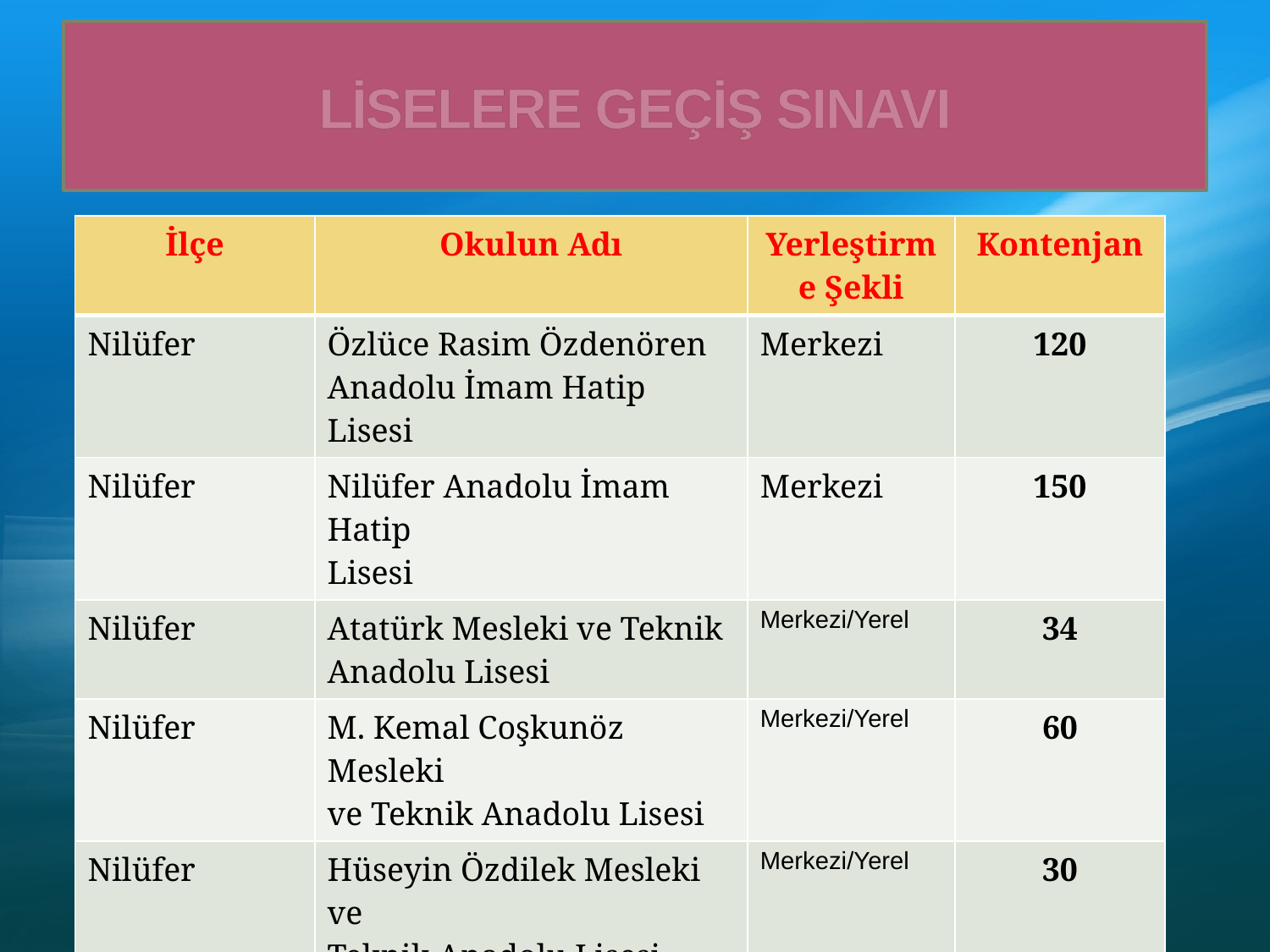

# LİSELERE GEÇİŞ SINAVI
| İlçe | Okulun Adı | Yerleştirme Şekli | Kontenjan |
| --- | --- | --- | --- |
| Nilüfer | Özlüce Rasim Özdenören Anadolu İmam Hatip Lisesi | Merkezi | 120 |
| Nilüfer | Nilüfer Anadolu İmam Hatip Lisesi | Merkezi | 150 |
| Nilüfer | Atatürk Mesleki ve Teknik Anadolu Lisesi | Merkezi/Yerel | 34 |
| Nilüfer | M. Kemal Coşkunöz Mesleki ve Teknik Anadolu Lisesi | Merkezi/Yerel | 60 |
| Nilüfer | Hüseyin Özdilek Mesleki ve Teknik Anadolu Lisesi | Merkezi/Yerel | 30 |
| Nilüfer | Otomotiv Endüstrisi İhracatçıları Birliği Mes. ve Tek. And.Lis. | Merkezi/Yerel | 270 |